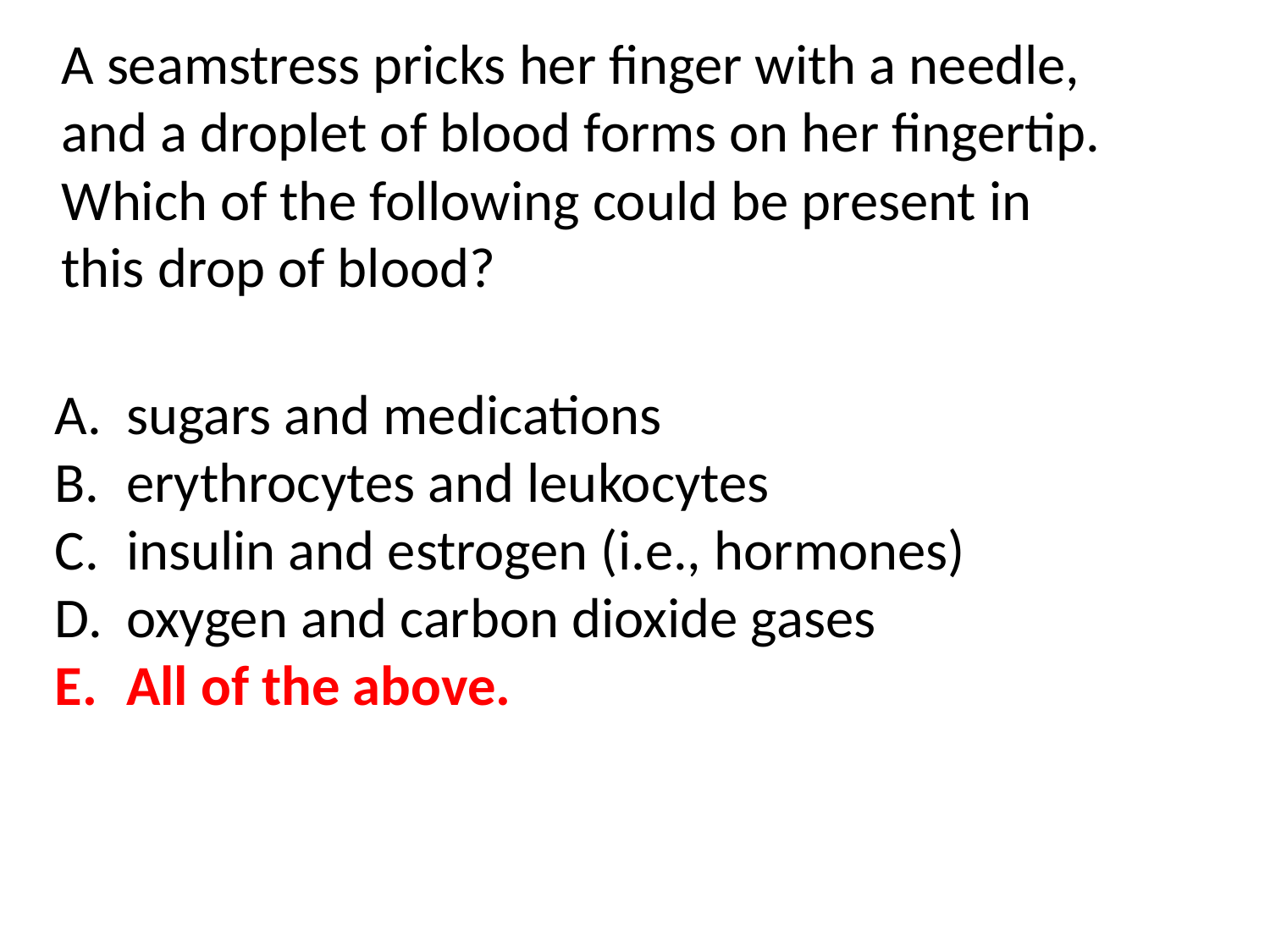

A seamstress pricks her finger with a needle,
and a droplet of blood forms on her fingertip.
Which of the following could be present in
this drop of blood?
sugars and medications
erythrocytes and leukocytes
insulin and estrogen (i.e., hormones)
oxygen and carbon dioxide gases
All of the above.